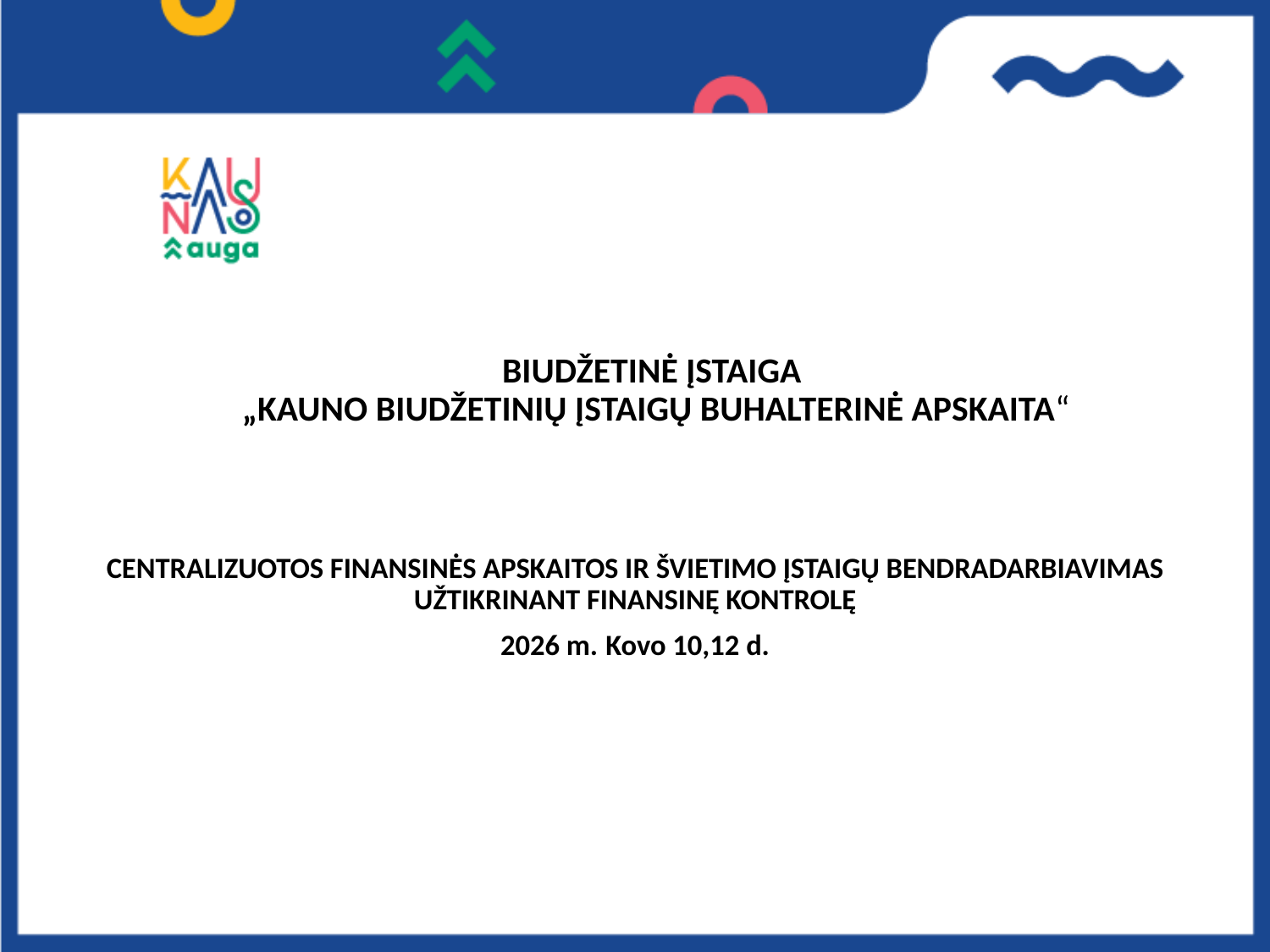

# BIUDŽETINĖ ĮSTAIGA „KAUNO BIUDŽETINIŲ ĮSTAIGŲ BUHALTERINĖ APSKAITA“

CENTRALIZUOTOS FINANSINĖS APSKAITOS IR ŠVIETIMO ĮSTAIGŲ BENDRADARBIAVIMAS UŽTIKRINANT FINANSINĘ KONTROLĘ
2026 m. 	Kovo 10,12 d.